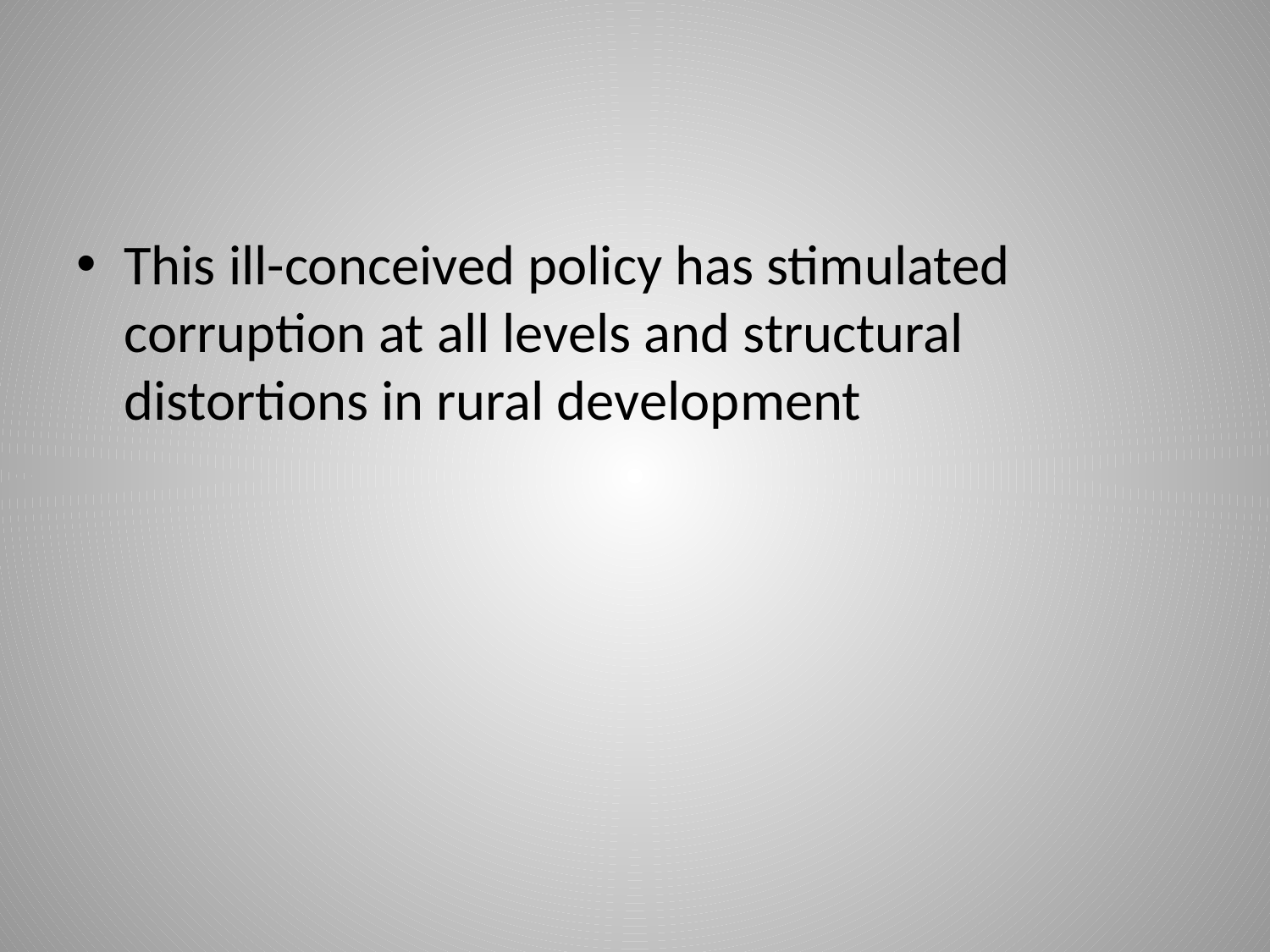

This ill-conceived policy has stimulated corruption at all levels and structural distortions in rural development